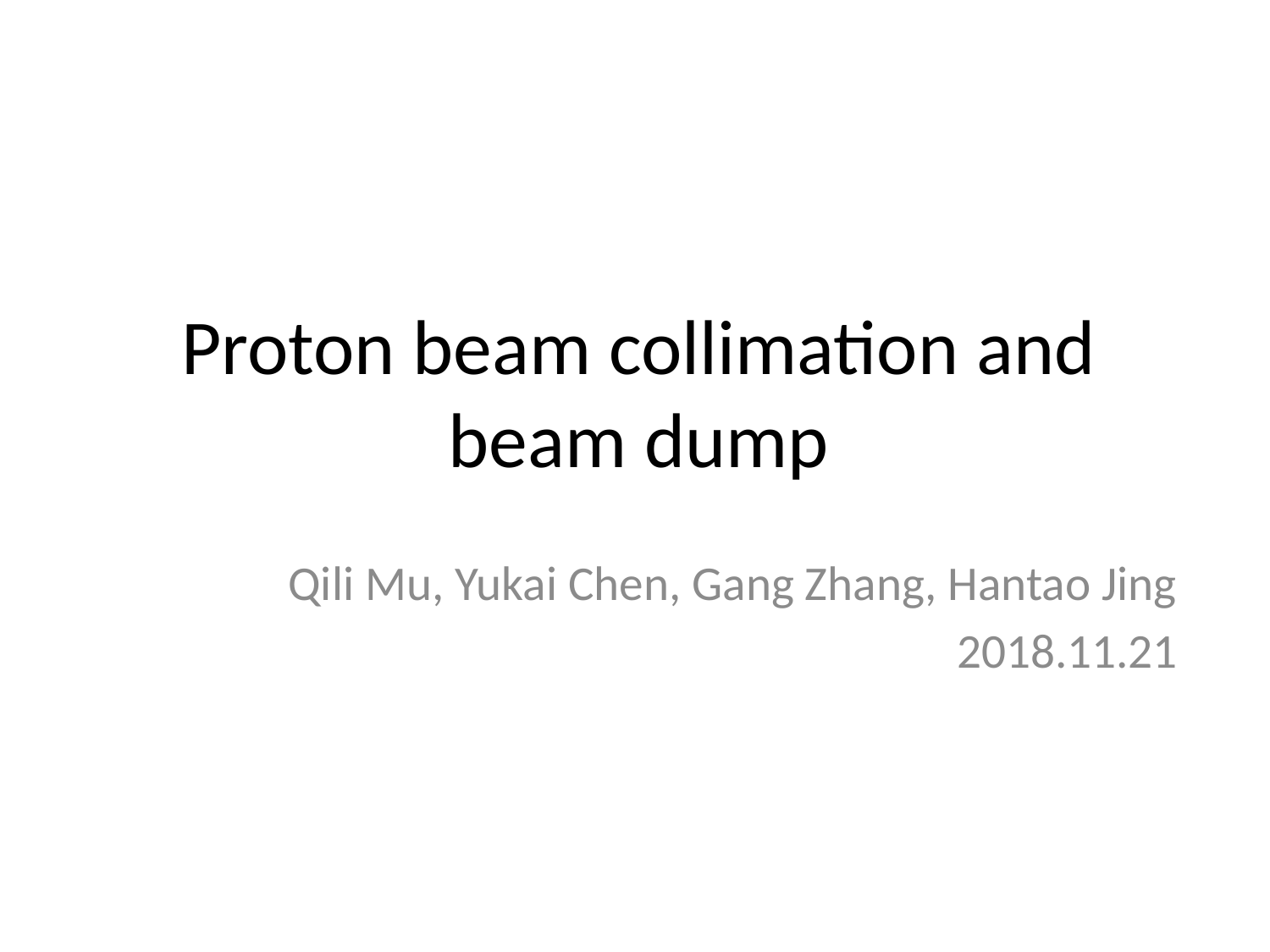

Proton beam collimation and beam dump
Qili Mu, Yukai Chen, Gang Zhang, Hantao Jing
2018.11.21